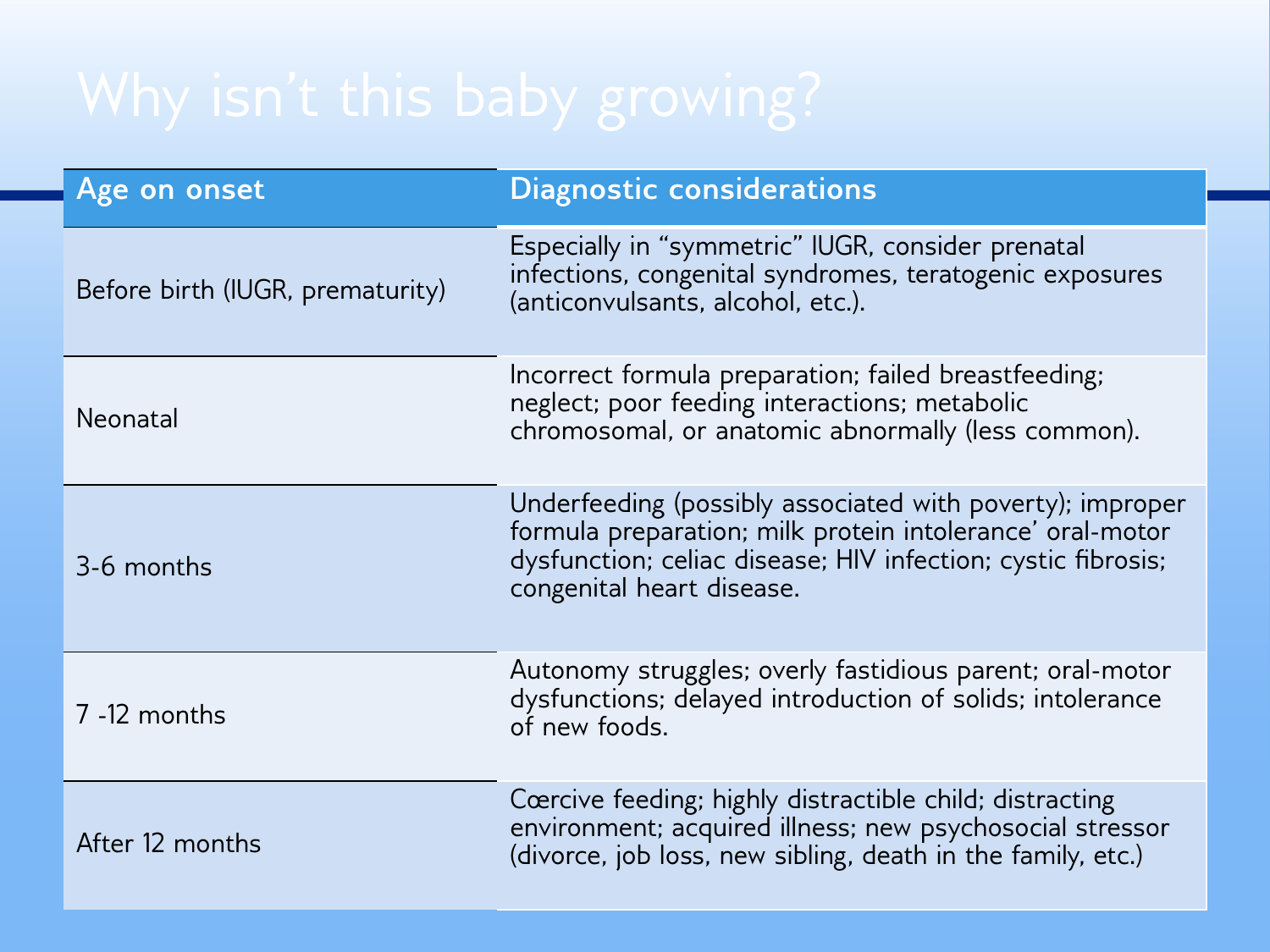

# Why isn’t this baby growing?
| Age on onset | Diagnostic considerations |
| --- | --- |
| Before birth (IUGR, prematurity) | Especially in “symmetric” IUGR, consider prenatal infections, congenital syndromes, teratogenic exposures (anticonvulsants, alcohol, etc.). |
| Neonatal | Incorrect formula preparation; failed breastfeeding; neglect; poor feeding interactions; metabolic chromosomal, or anatomic abnormally (less common). |
| 3-6 months | Underfeeding (possibly associated with poverty); improper formula preparation; milk protein intolerance’ oral-motor dysfunction; celiac disease; HIV infection; cystic fibrosis; congenital heart disease. |
| 7 -12 months | Autonomy struggles; overly fastidious parent; oral-motor dysfunctions; delayed introduction of solids; intolerance of new foods. |
| After 12 months | Coercive feeding; highly distractible child; distracting environment; acquired illness; new psychosocial stressor (divorce, job loss, new sibling, death in the family, etc.) |